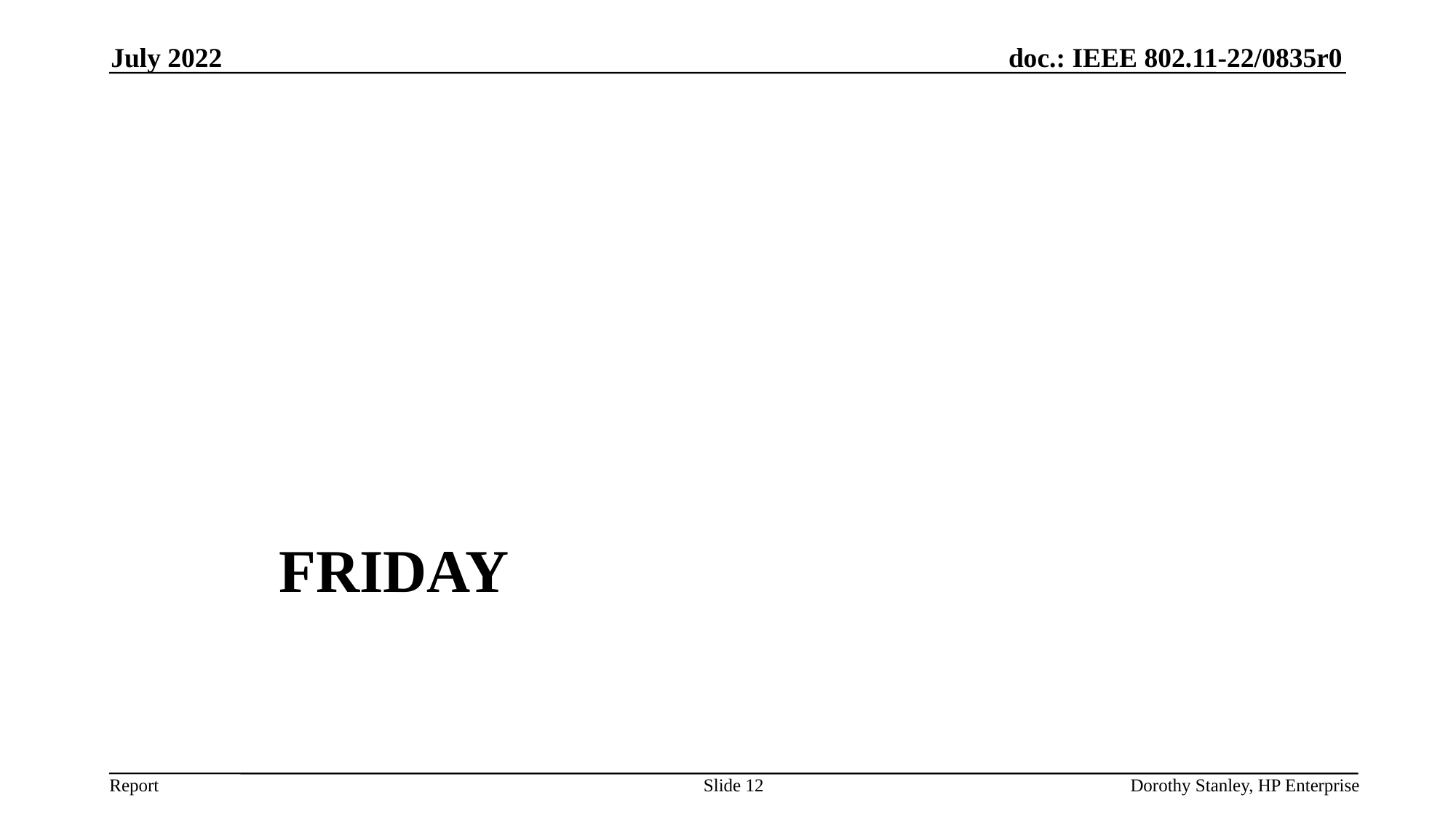

July 2022

# FRIday
Slide 12
Dorothy Stanley, HP Enterprise